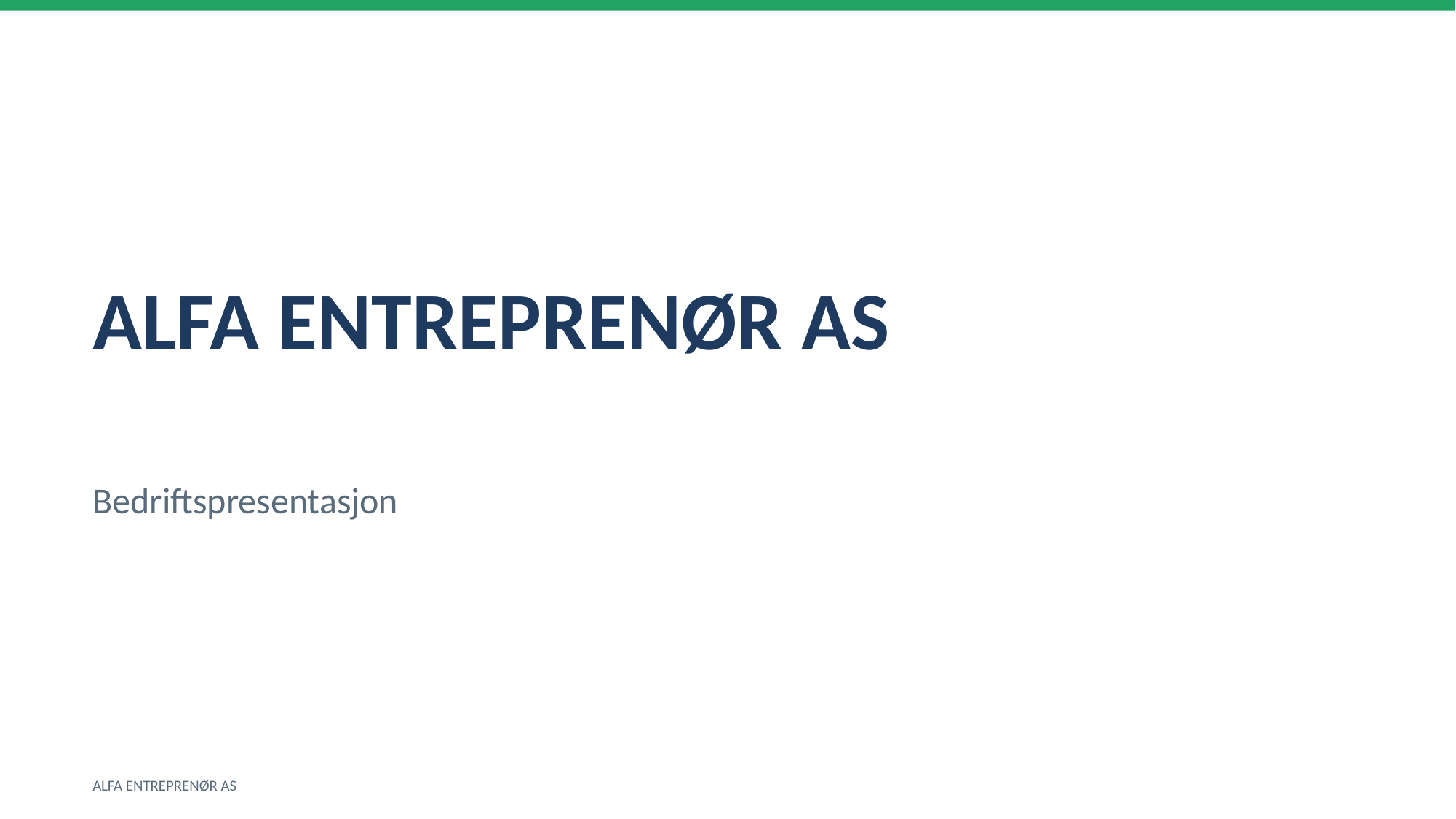

ALFA ENTREPRENØR AS
Bedriftspresentasjon
ALFA ENTREPRENØR AS